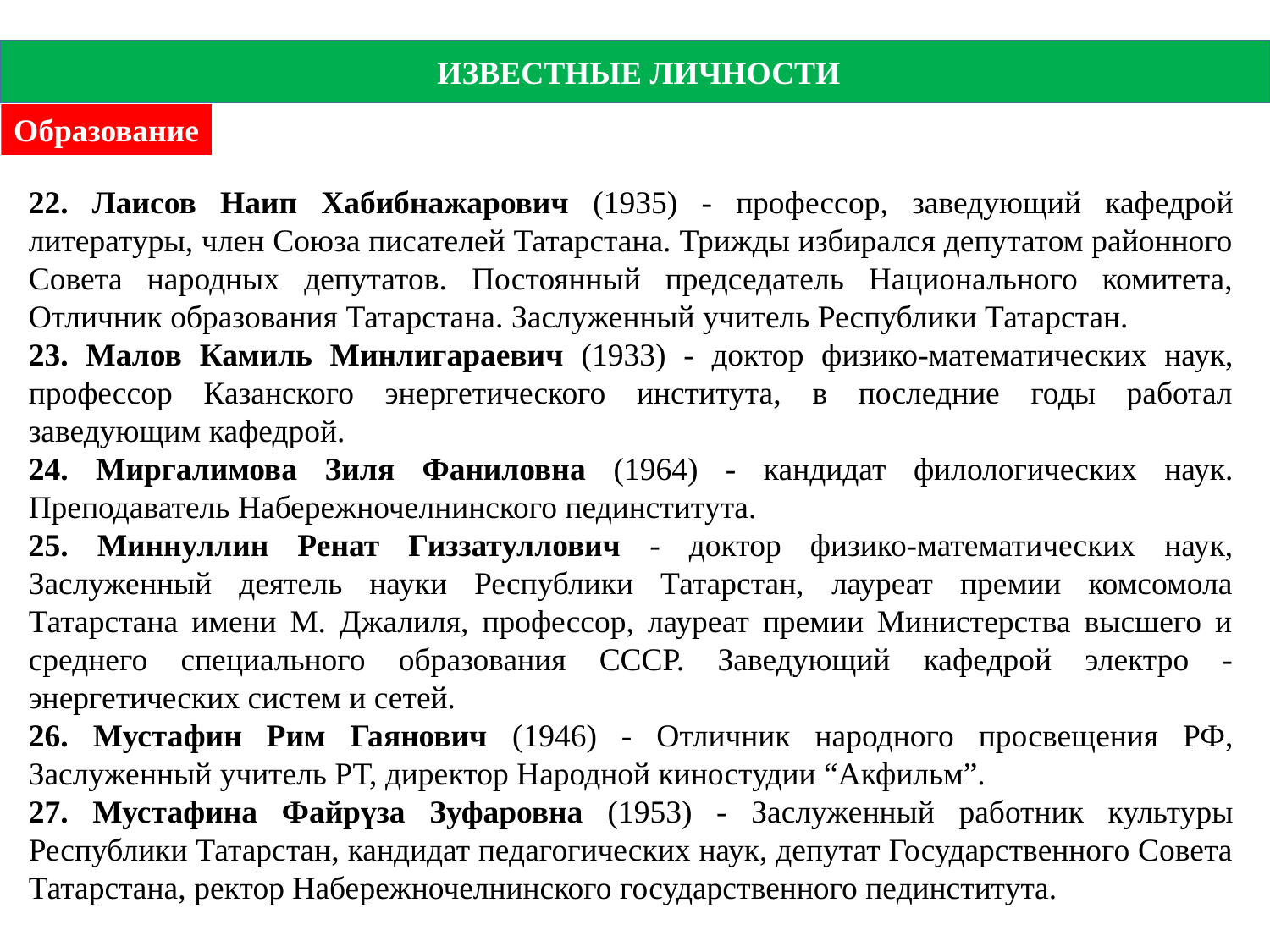

ИЗВЕСТНЫЕ ЛИЧНОСТИ
Образование
22. Лаисов Наип Хабибнажарович (1935) - профессор, заведующий кафедрой литературы, член Союза писателей Татарстана. Трижды избирался депутатом районного Совета народных депутатов. Постоянный председатель Национального комитета, Отличник образования Татарстана. Заслуженный учитель Республики Татарстан.
23. Малов Камиль Минлигараевич (1933) - доктор физико-математических наук, профессор Казанского энергетического института, в последние годы работал заведующим кафедрой.
24. Миргалимова Зиля Фаниловна (1964) - кандидат филологических наук. Преподаватель Набережночелнинского пединститута.
25. Миннуллин Ренат Гиззатуллович - доктор физико-математических наук, Заслуженный деятель науки Республики Татарстан, лауреат премии комсомола Татарстана имени М. Джалиля, профессор, лауреат премии Министерства высшего и среднего специального образования СССР. Заведующий кафедрой электро - энергетических систем и сетей.
26. Мустафин Рим Гаянович (1946) - Отличник народного просвещения РФ, Заслуженный учитель РТ, директор Народной киностудии “Акфильм”.
27. Мустафина Файрүза Зуфаровна (1953) - Заслуженный работник культуры Республики Татарстан, кандидат педагогических наук, депутат Государственного Совета Татарстана, ректор Набережночелнинского государственного пединститута.